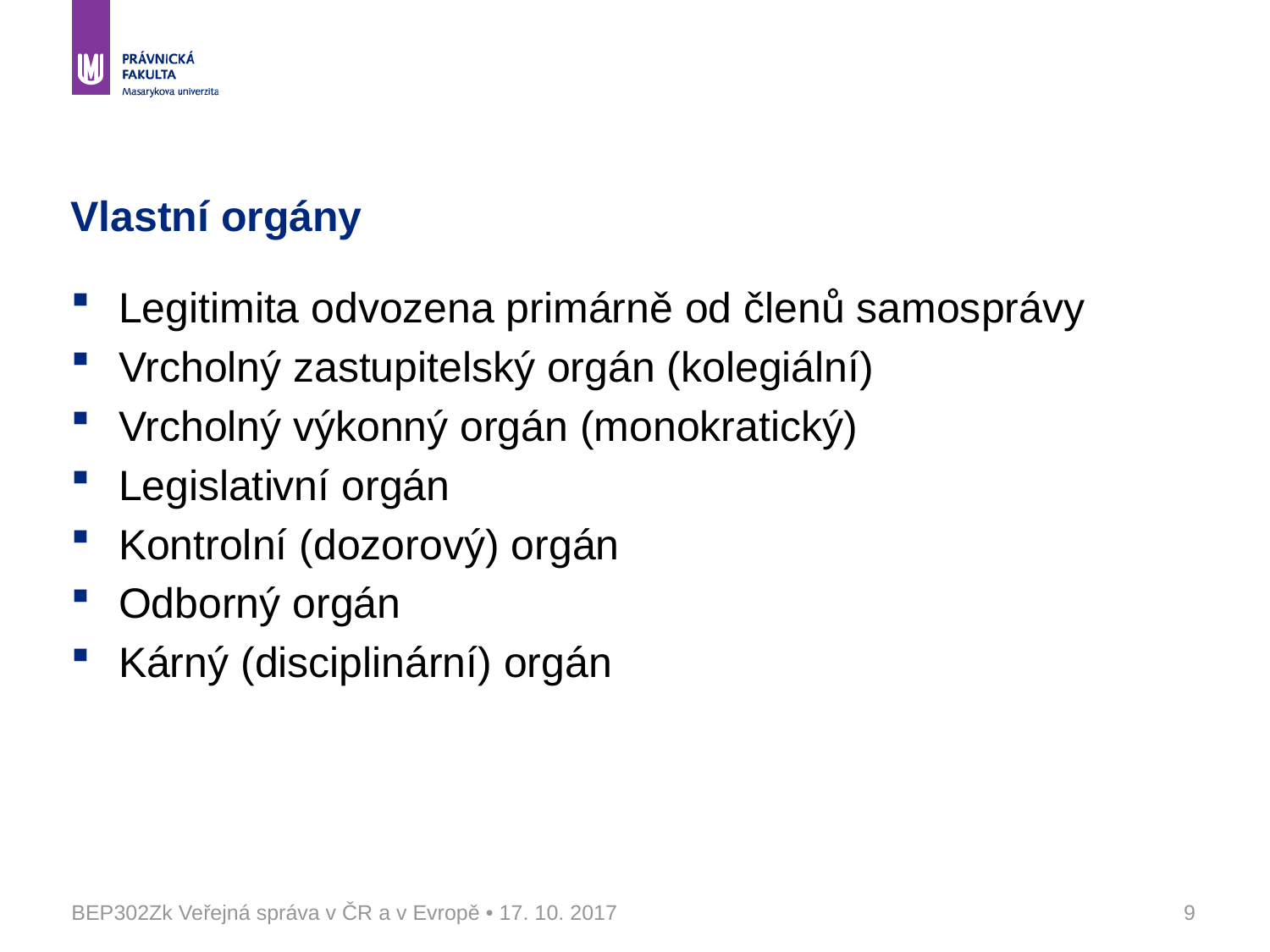

# Vlastní orgány
Legitimita odvozena primárně od členů samosprávy
Vrcholný zastupitelský orgán (kolegiální)
Vrcholný výkonný orgán (monokratický)
Legislativní orgán
Kontrolní (dozorový) orgán
Odborný orgán
Kárný (disciplinární) orgán

BEP302Zk Veřejná správa v ČR a v Evropě • 17. 10. 2017
9